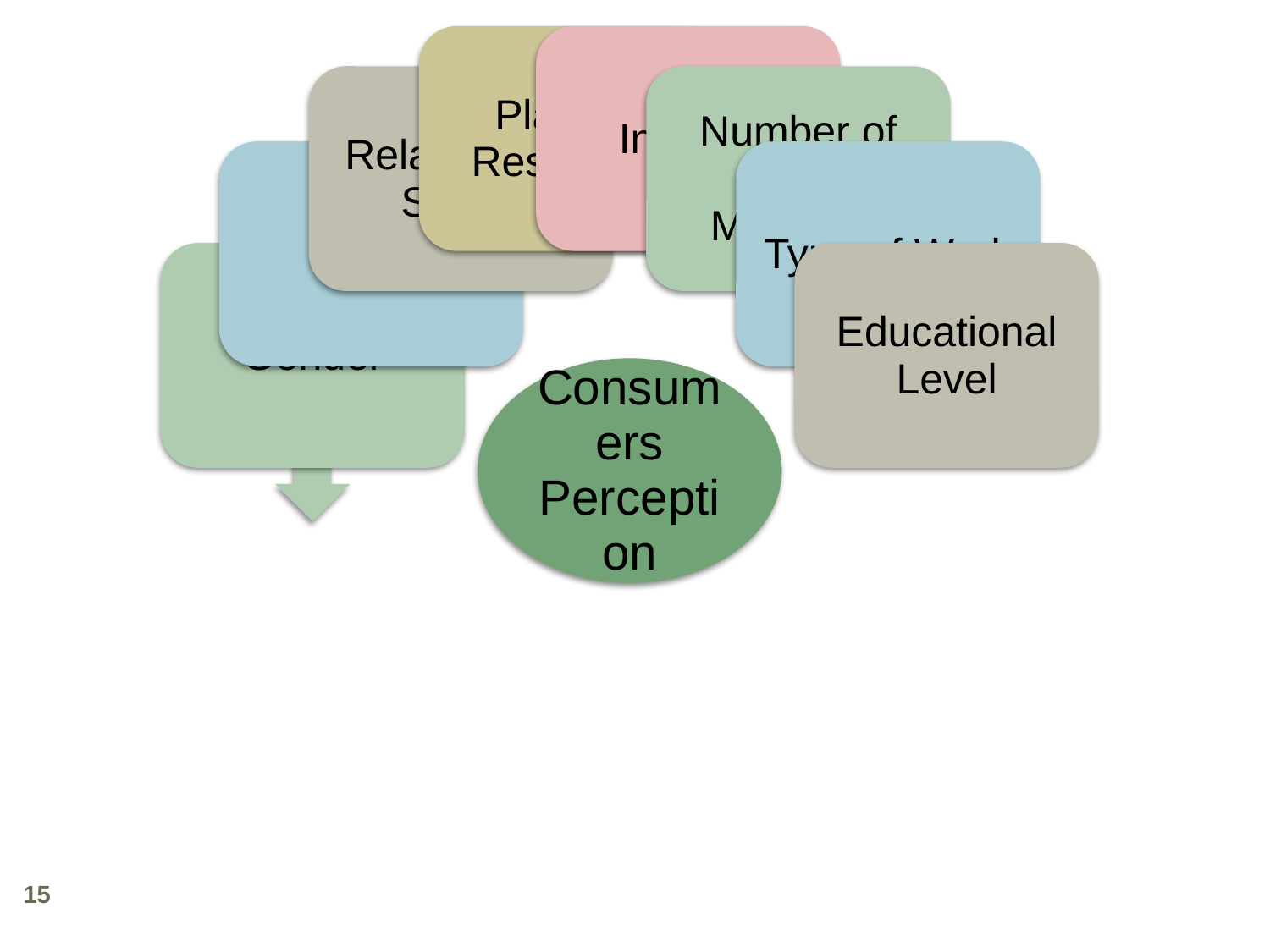

Consumers Perception
Gender
Age
Income
Type of Work
Educational Level
15